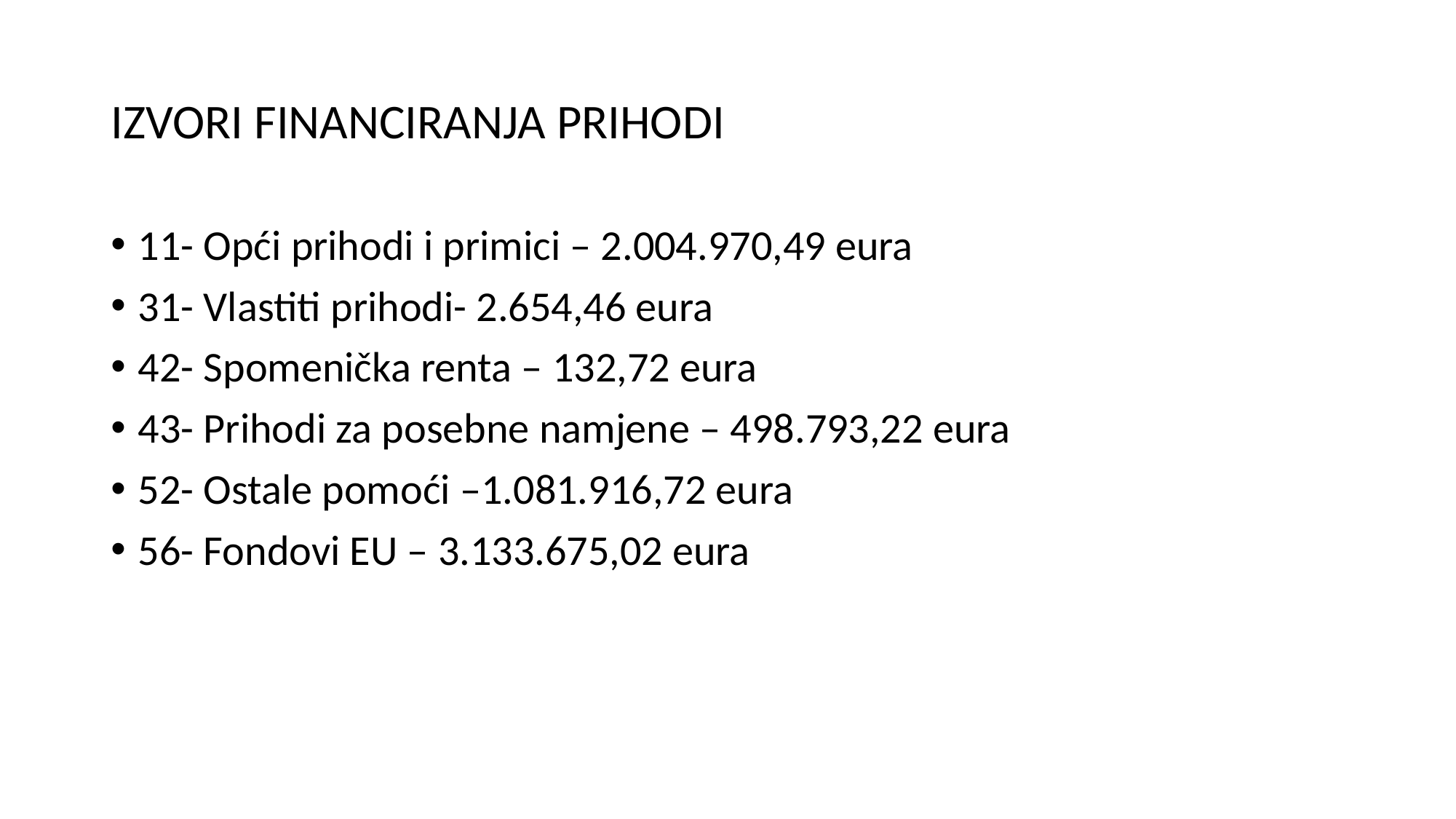

# IZVORI FINANCIRANJA PRIHODI
11- Opći prihodi i primici – 2.004.970,49 eura
31- Vlastiti prihodi- 2.654,46 eura
42- Spomenička renta – 132,72 eura
43- Prihodi za posebne namjene – 498.793,22 eura
52- Ostale pomoći –1.081.916,72 eura
56- Fondovi EU – 3.133.675,02 eura